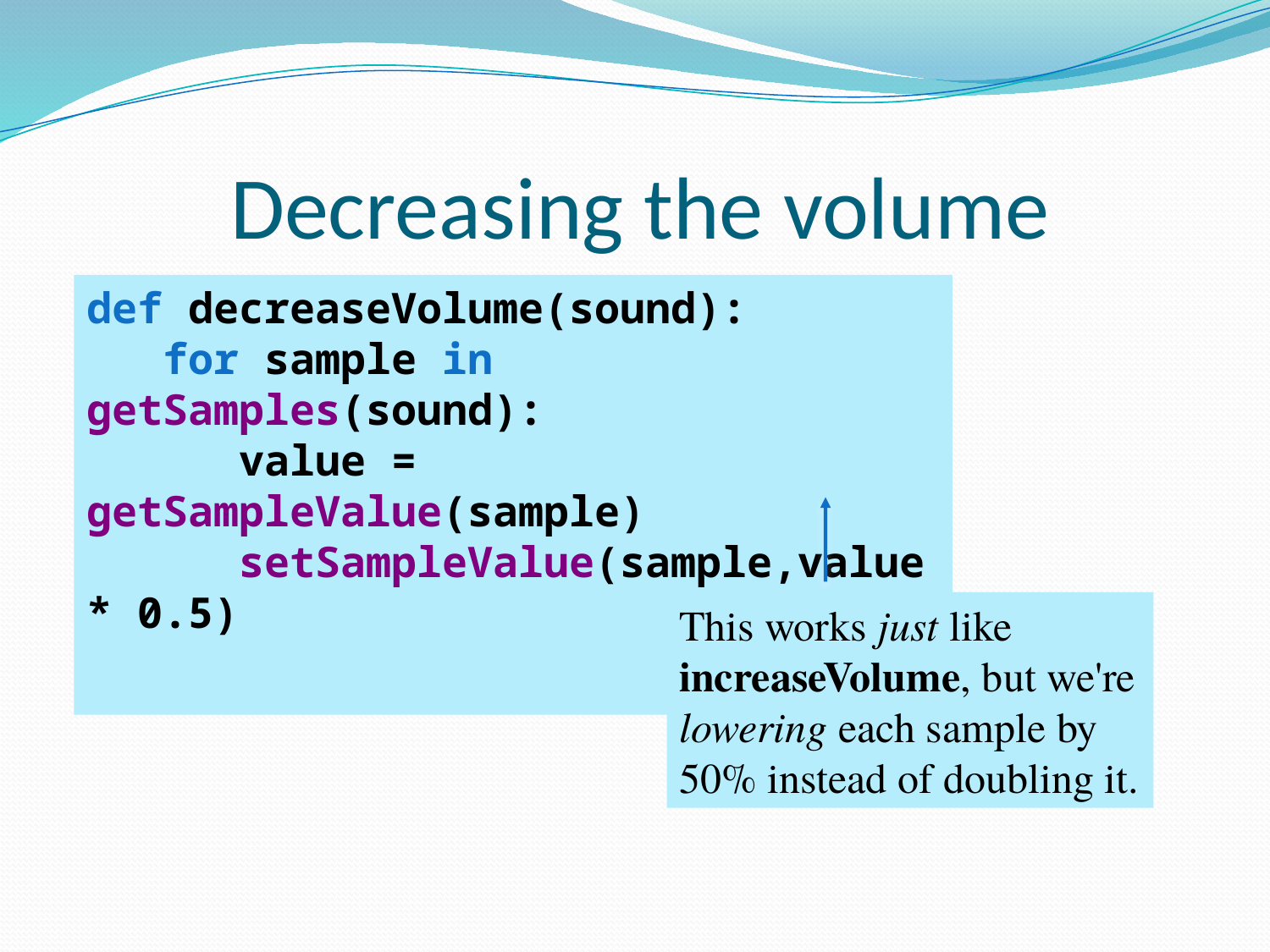

# Decreasing the volume
def decreaseVolume(sound):
   for sample in getSamples(sound):
      value = getSampleValue(sample)
      setSampleValue(sample,value * 0.5)

This works just like increaseVolume, but we're lowering each sample by 50% instead of doubling it.